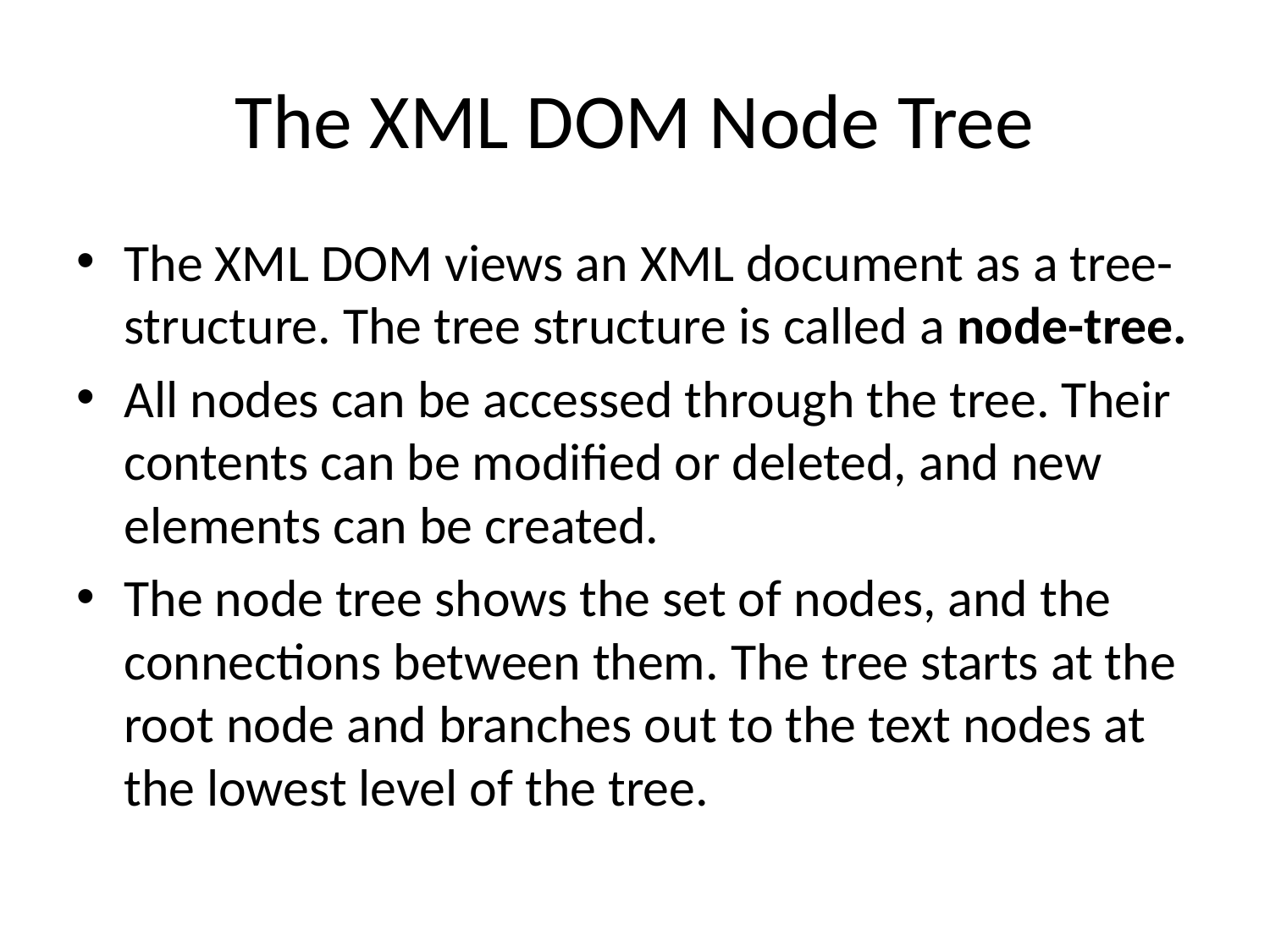

# The XML DOM Node Tree
The XML DOM views an XML document as a tree-structure. The tree structure is called a node-tree.
All nodes can be accessed through the tree. Their contents can be modified or deleted, and new elements can be created.
The node tree shows the set of nodes, and the connections between them. The tree starts at the root node and branches out to the text nodes at the lowest level of the tree.